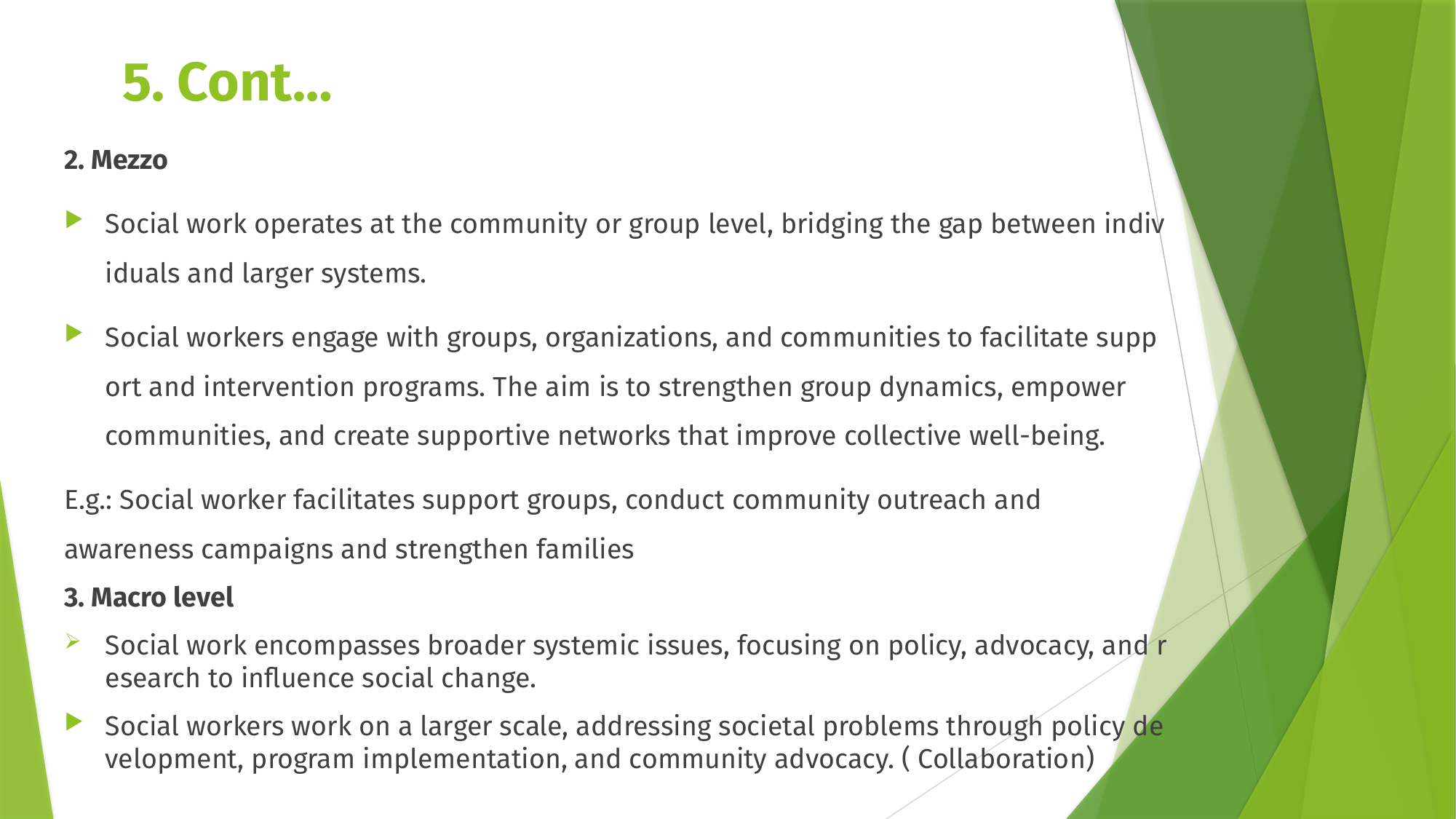

# 5. Cont…
2. Mezzo
Social work operates at the community or group level, bridging the gap between individuals and larger systems.
Social workers engage with groups, organizations, and communities to facilitate support and intervention programs. The aim is to strengthen group dynamics, empower communities, and create supportive networks that improve collective well-being.
E.g.: Social worker facilitates support groups, conduct community outreach and awareness campaigns and strengthen families
3. Macro level
Social work encompasses broader systemic issues, focusing on policy, advocacy, and research to influence social change.
Social workers work on a larger scale, addressing societal problems through policy development, program implementation, and community advocacy. ( Collaboration)